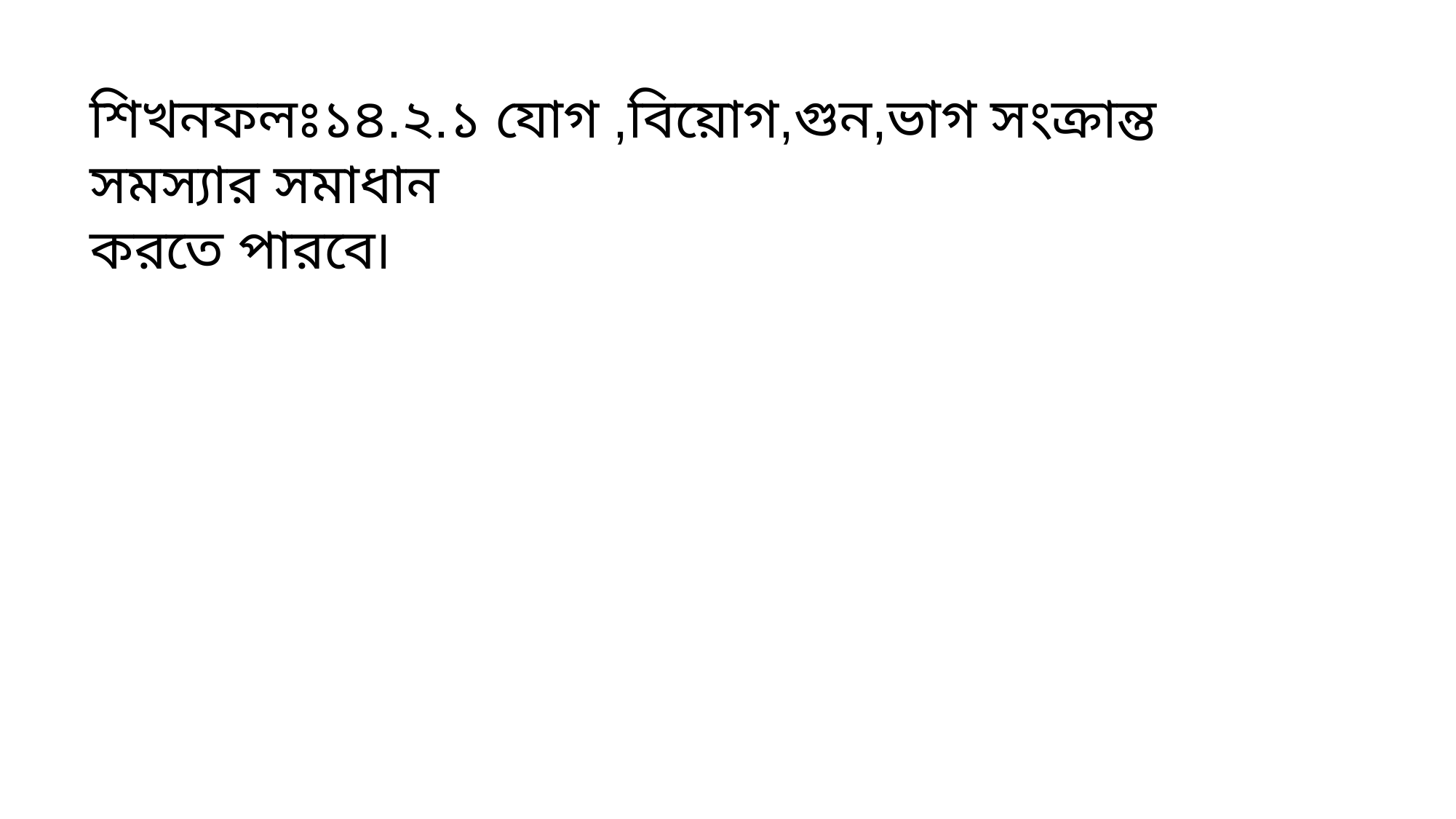

শিখনফলঃ১৪.২.১ যোগ ,বিয়োগ,গুন,ভাগ সংক্রান্ত সমস্যার সমাধান
করতে পারবে৷